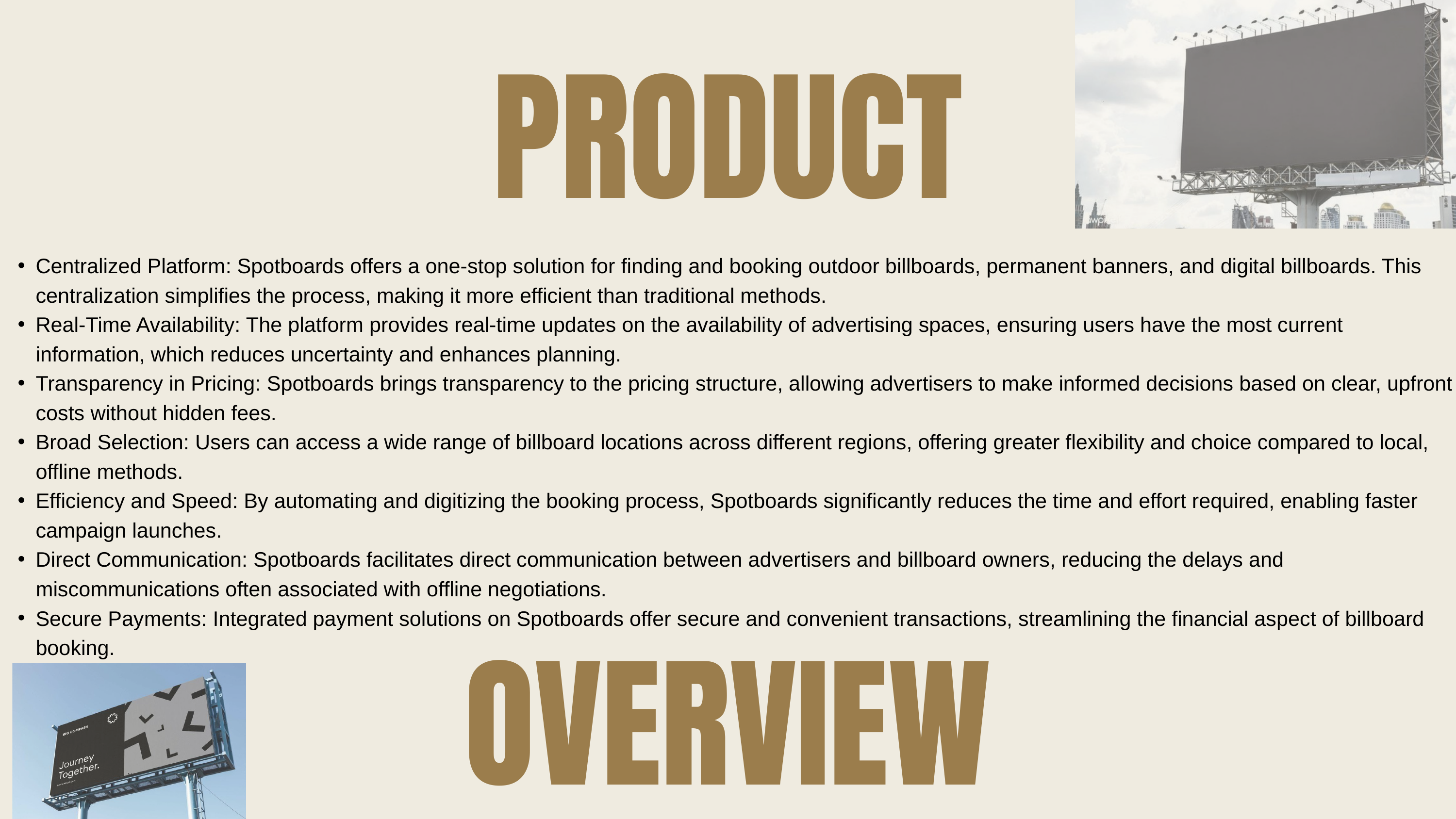

PRODUCT
Centralized Platform: Spotboards offers a one-stop solution for finding and booking outdoor billboards, permanent banners, and digital billboards. This centralization simplifies the process, making it more efficient than traditional methods.
Real-Time Availability: The platform provides real-time updates on the availability of advertising spaces, ensuring users have the most current information, which reduces uncertainty and enhances planning.
Transparency in Pricing: Spotboards brings transparency to the pricing structure, allowing advertisers to make informed decisions based on clear, upfront costs without hidden fees.
Broad Selection: Users can access a wide range of billboard locations across different regions, offering greater flexibility and choice compared to local, offline methods.
Efficiency and Speed: By automating and digitizing the booking process, Spotboards significantly reduces the time and effort required, enabling faster campaign launches.
Direct Communication: Spotboards facilitates direct communication between advertisers and billboard owners, reducing the delays and miscommunications often associated with offline negotiations.
Secure Payments: Integrated payment solutions on Spotboards offer secure and convenient transactions, streamlining the financial aspect of billboard booking.

OVERVIEW